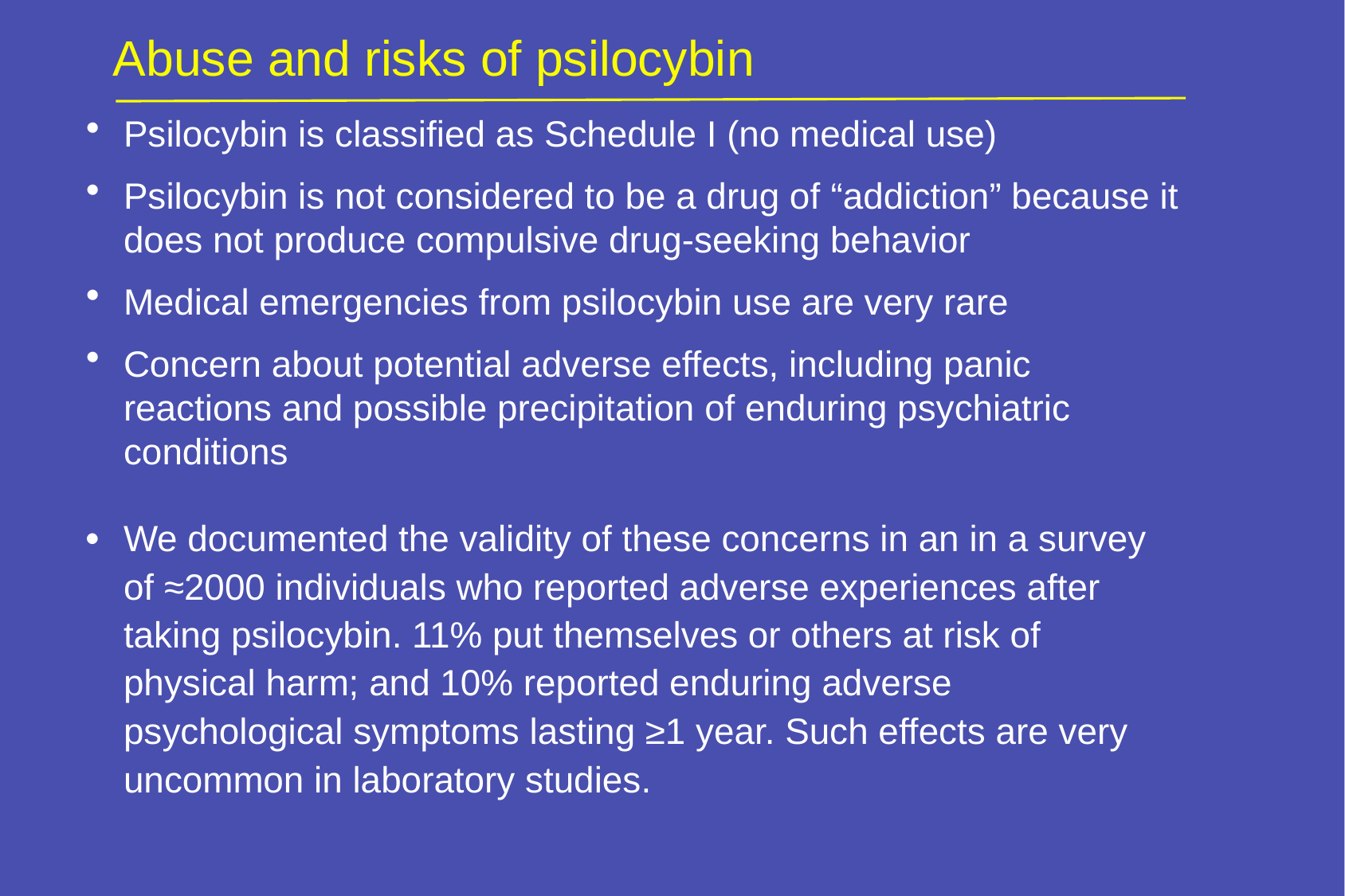

# Abuse and risks of psilocybin

Psilocybin is classified as Schedule I (no medical use)
Psilocybin is not considered to be a drug of “addiction” because it does not produce compulsive drug-seeking behavior
Medical emergencies from psilocybin use are very rare
Concern about potential adverse effects, including panic reactions and possible precipitation of enduring psychiatric conditions

We documented the validity of these concerns in an in a survey of ≈2000 individuals who reported adverse experiences after taking psilocybin. 11% put themselves or others at risk of physical harm; and 10% reported enduring adverse psychological symptoms lasting ≥1 year. Such effects are very uncommon in laboratory studies.